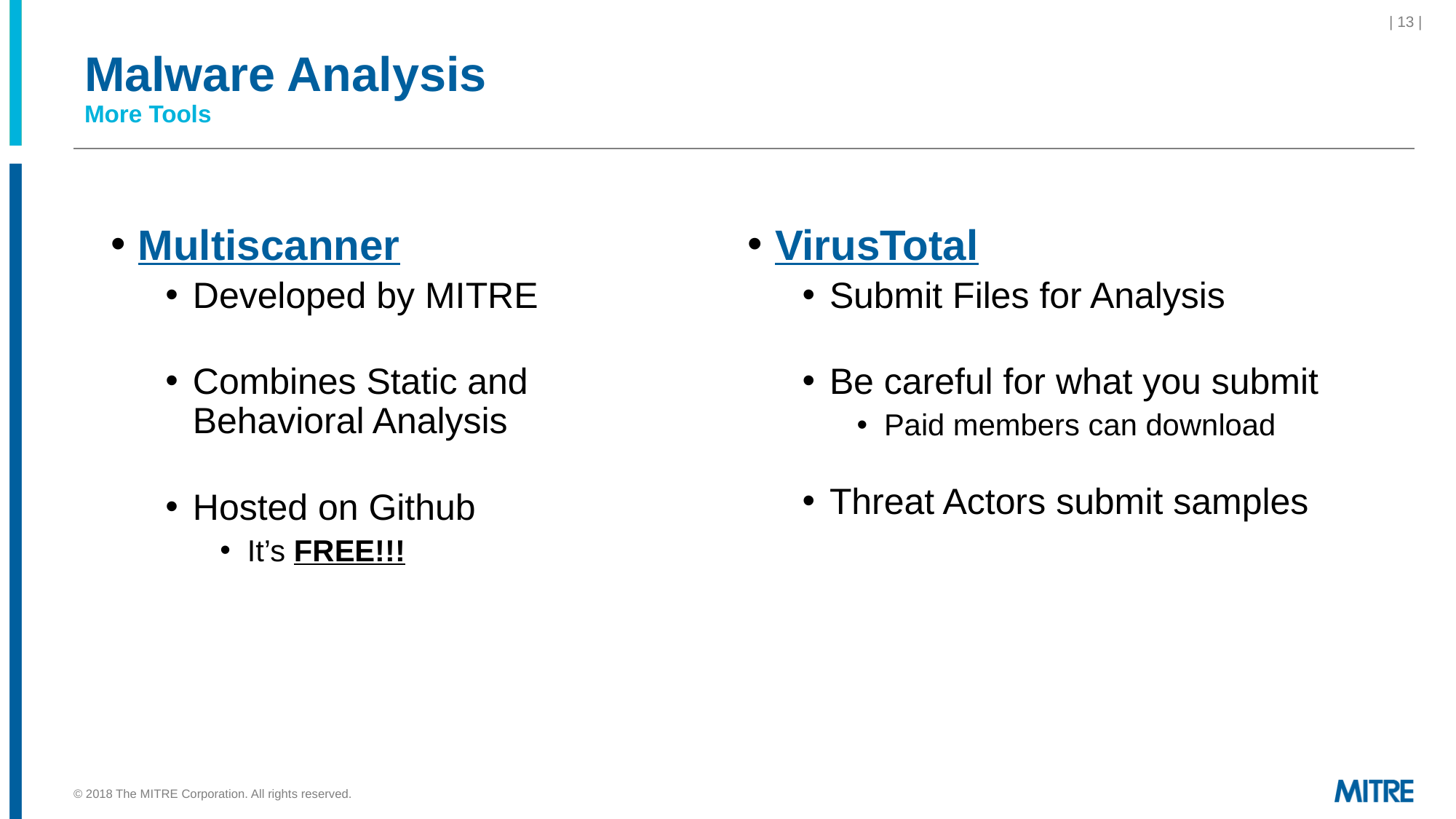

| 13 |
# Malware Analysis More Tools
Multiscanner
Developed by MITRE
Combines Static and Behavioral Analysis
Hosted on Github
It’s FREE!!!
VirusTotal
Submit Files for Analysis
Be careful for what you submit
Paid members can download
Threat Actors submit samples

© 2018 The MITRE Corporation. All rights reserved.